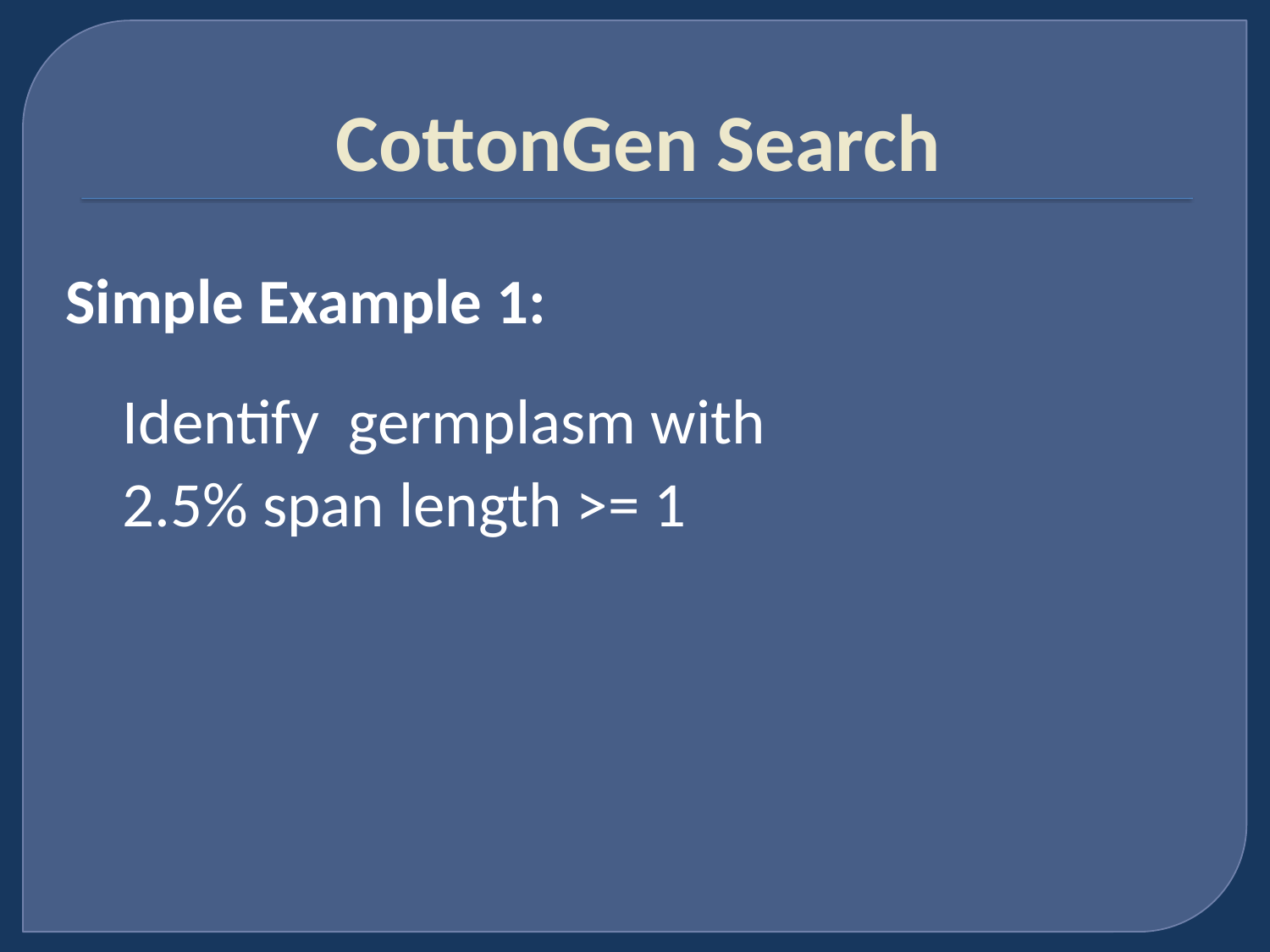

# CottonGen Search
Simple Example 1:

Identify  germplasm with
2.5% span length >= 1